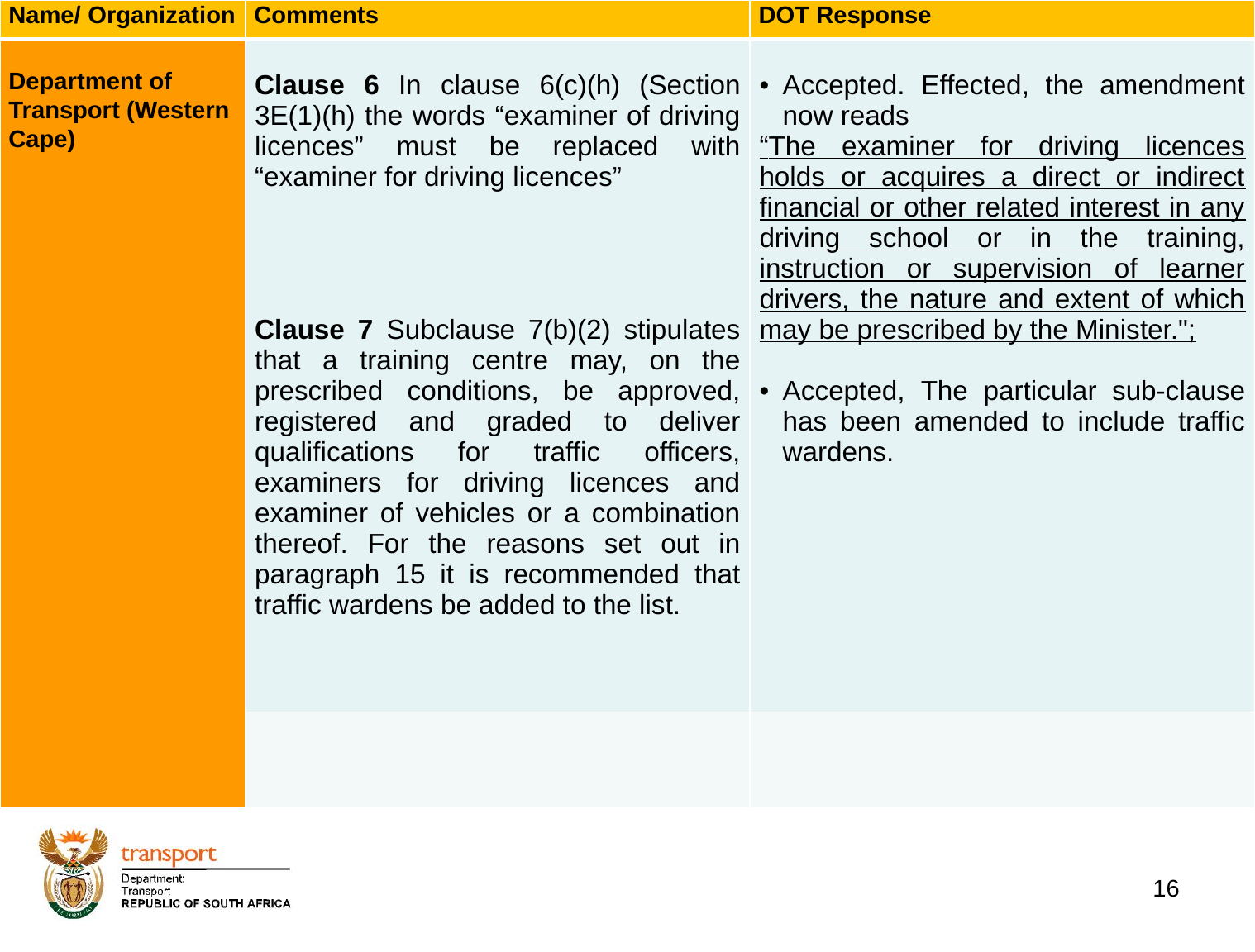

| Name/ Organization | Comments | DOT Response |
| --- | --- | --- |
| Department of Transport (Western Cape) | Clause 6 In clause 6(c)(h) (Section 3E(1)(h) the words “examiner of driving licences” must be replaced with “examiner for driving licences” Clause 7 Subclause 7(b)(2) stipulates that a training centre may, on the prescribed conditions, be approved, registered and graded to deliver qualifications for traffic officers, examiners for driving licences and examiner of vehicles or a combination thereof. For the reasons set out in paragraph 15 it is recommended that traffic wardens be added to the list. | Accepted. Effected, the amendment now reads “The examiner for driving licences holds or acquires a direct or indirect financial or other related interest in any driving school or in the training, instruction or supervision of learner drivers, the nature and extent of which may be prescribed by the Minister."; Accepted, The particular sub-clause has been amended to include traffic wardens. |
|  |  |  |
# 1. Background
16